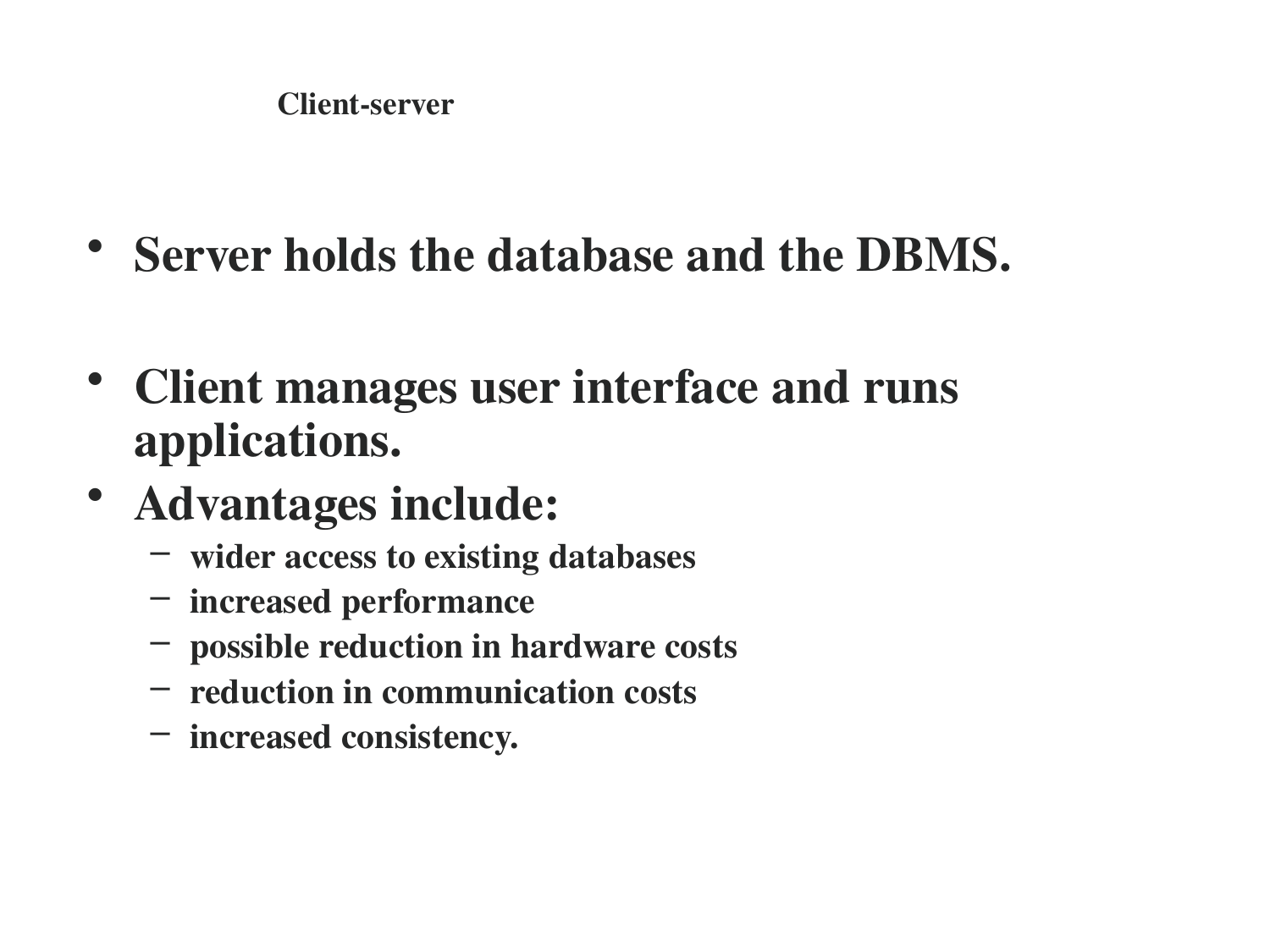

# Client-server
Server holds the database and the DBMS.

Client manages user interface and runs applications.
Advantages include:
wider access to existing databases
increased performance
possible reduction in hardware costs
reduction in communication costs
increased consistency.